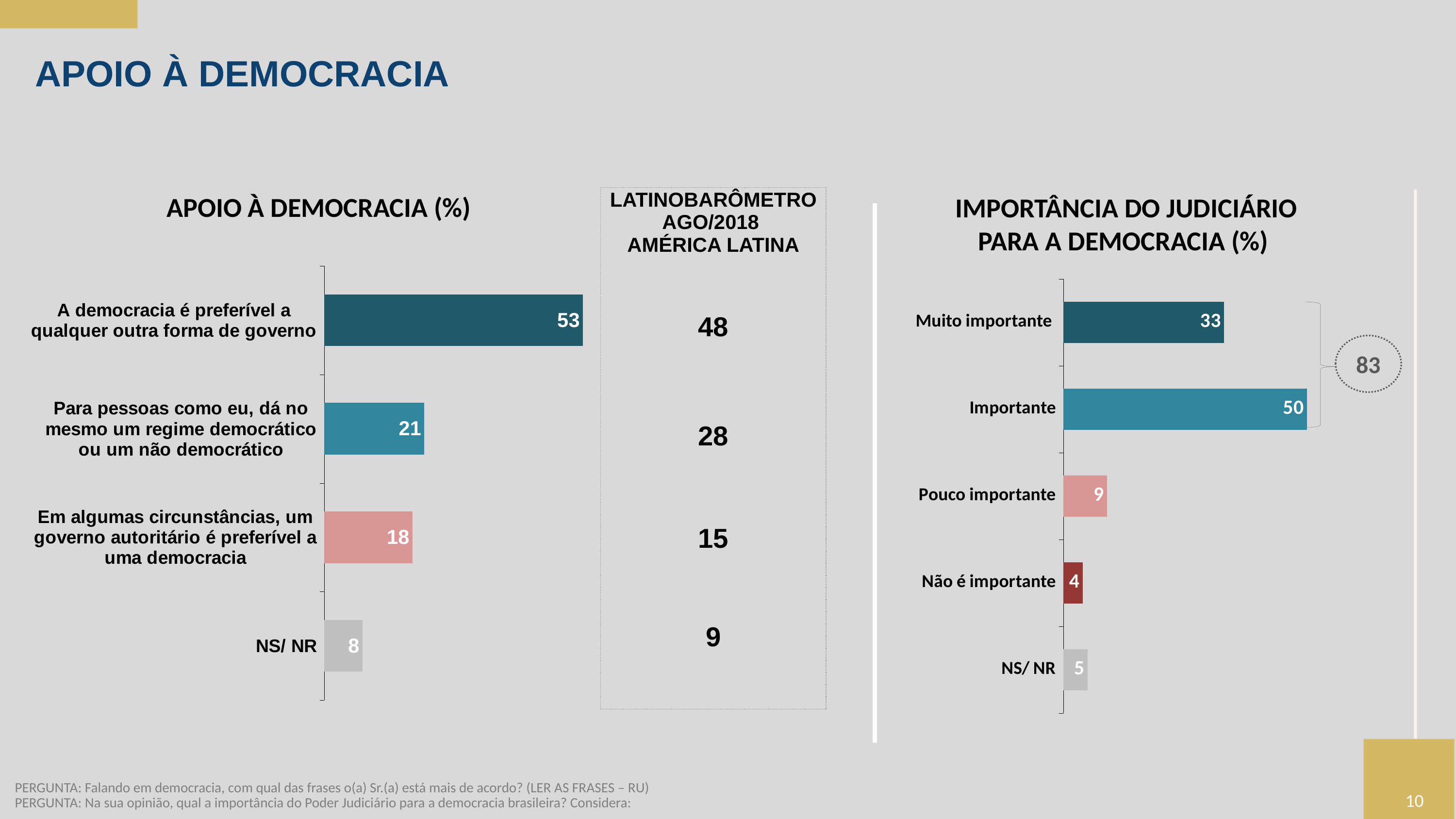

APOIO À DEMOCRACIA
APOIO À DEMOCRACIA (%)
IMPORTÂNCIA DO JUDICIÁRIO PARA A DEMOCRACIA (%)

### Chart

| Category | TOTAL |
|---|---|
| Muito importante  | 33.0 |
| Importante | 50.0 |
| Pouco importante | 9.0 |
| Não é importante | 4.0 |
| NS/ NR | 5.0 |
83
| LATINOBARÔMETRO AGO/2018 AMÉRICA LATINA |
| --- |
| 48 |
| 28 |
| 15 |
| 9 |

### Chart

| Category | TOTAL |
|---|---|
| A democracia é preferível a qualquer outra forma de governo | 53.2901296111665 |
| Para pessoas como eu, dá no mesmo um regime democrático ou um não democrático | 20.638085742771686 |
| Em algumas circunstâncias, um governo autoritário é preferível a uma democracia | 18.195413758723827 |
| NS/ NR | 7.876370887337986 |
PERGUNTA: Falando em democracia, com qual das frases o(a) Sr.(a) está mais de acordo? (LER AS FRASES – RU)
PERGUNTA: Na sua opinião, qual a importância do Poder Judiciário para a democracia brasileira? Considera:
10